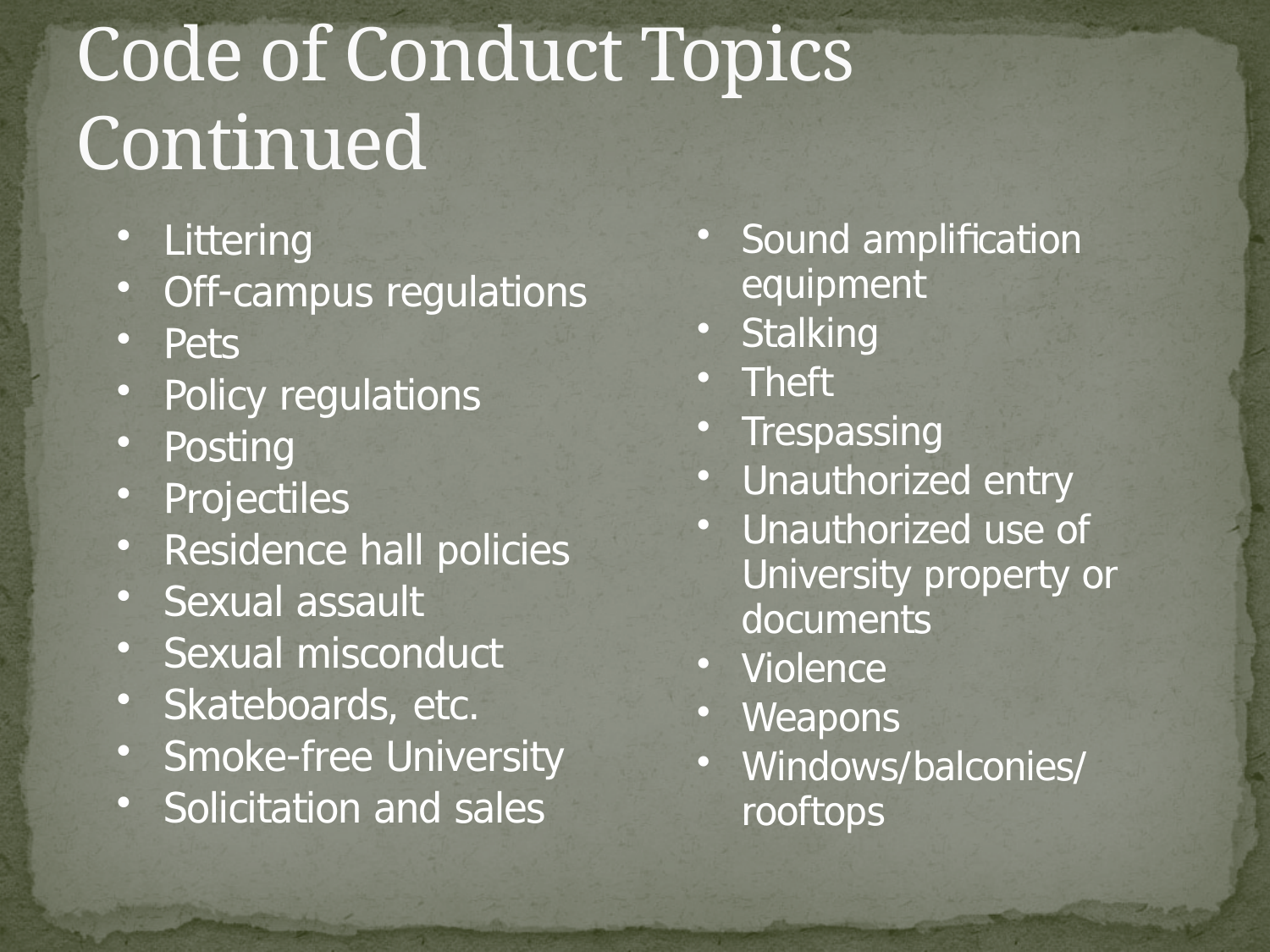

# Code of Conduct Topics Continued
Littering
Off-campus regulations
Pets
Policy regulations
Posting
Projectiles
Residence hall policies
Sexual assault
Sexual misconduct
Skateboards, etc.
Smoke-free University
Solicitation and sales

Sound amplification equipment
Stalking
Theft
Trespassing
Unauthorized entry
Unauthorized use of University property or documents
Violence
Weapons
Windows/balconies/rooftops